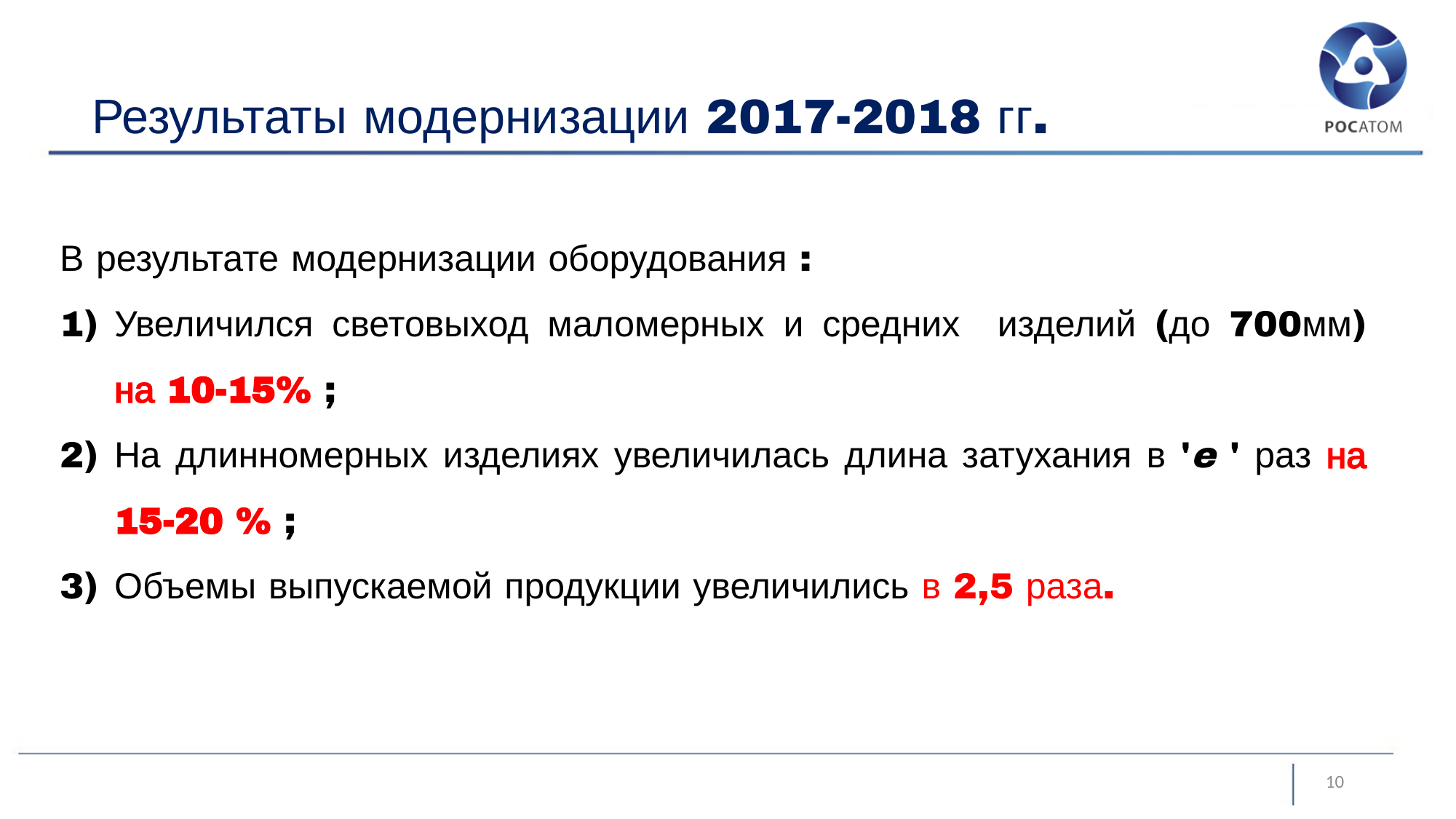

Результаты модернизации 2017-2018 гг.
В результате модернизации оборудования :
Увеличился световыход маломерных и средних  изделий (до 700мм) на 10-15% ;
На длинномерных изделиях увеличилась длина затухания в 'e ' раз на 15-20 % ;
Объемы выпускаемой продукции увеличились в 2,5 раза.

10